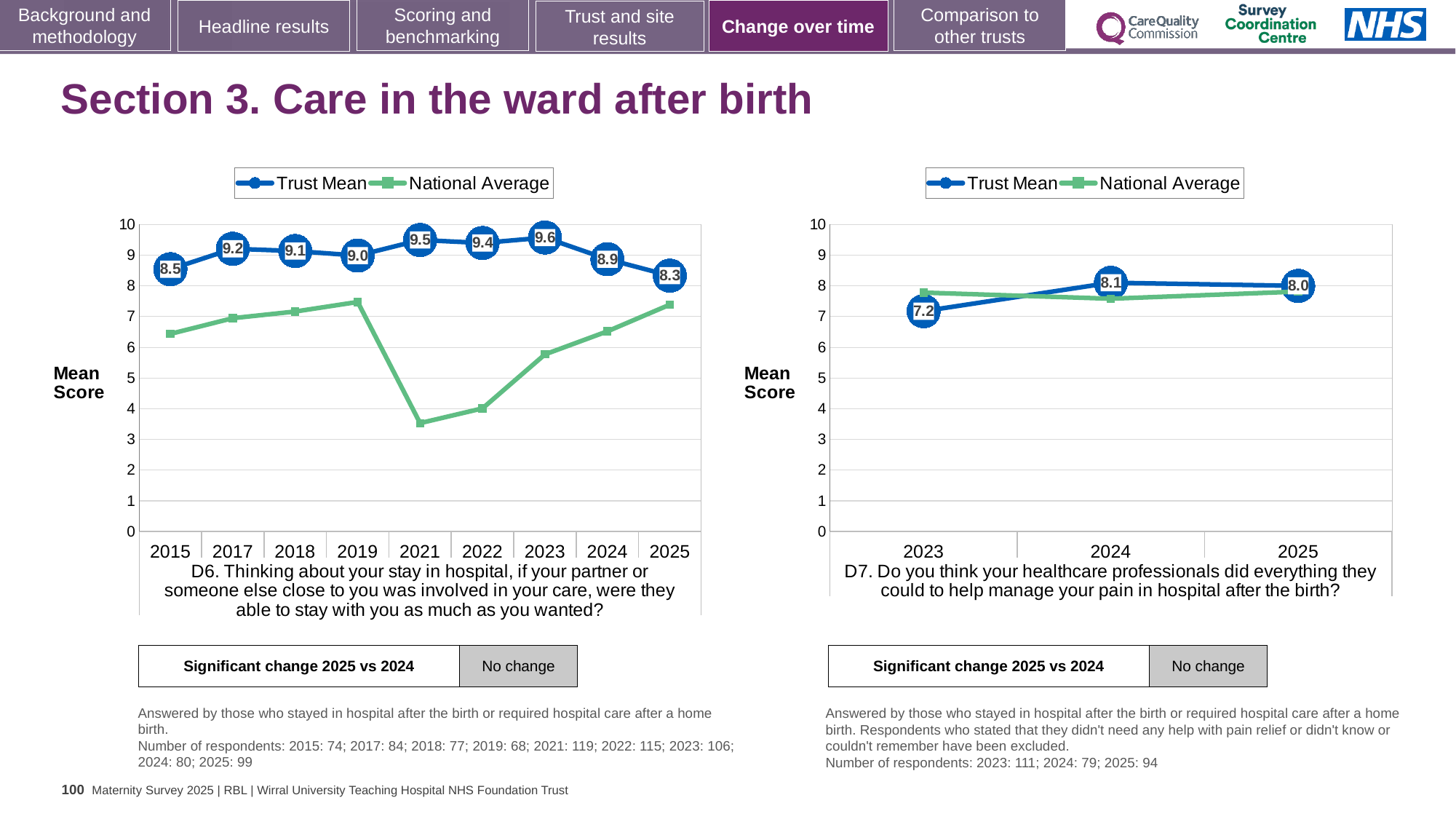

# Section 3. Care in the ward after birth

### Chart

| Category | Trust Mean | National Average |
|---|---|---|
| 2015 | 8.541822914837859 | 6.437154968476193 |
| 2017 | 9.207427739830639 | 6.947768893075988 |
| 2018 | 9.133572165559249 | 7.164222717579781 |
| 2019 | 8.98542688001619 | 7.474875148378951 |
| 2021 | 9.492376677222442 | 3.529733992492869 |
| 2022 | 9.395422907547653 | 4.009322375028265 |
| 2023 | 9.572896001795264 | 5.769505148632509 |
| 2024 | 8.867688595872437 | 6.518538099883679 |
| 2025 | 8.331150067116738 | 7.388274623833419 |

### Chart

| Category | Trust Mean | National Average |
|---|---|---|
| 2023 | 7.175324231067452 | 7.780445949053352 |
| 2024 | 8.101243242732513 | 7.581201545982594 |
| 2025 | 7.998982081017604 | 7.813668822461864 |
| Significant change 2025 vs 2024 | No change |
| --- | --- |
| Significant change 2025 vs 2024 | No change |
| --- | --- |
Answered by those who stayed in hospital after the birth or required hospital care after a home birth.
Number of respondents: 2015: 74; 2017: 84; 2018: 77; 2019: 68; 2021: 119; 2022: 115; 2023: 106; 2024: 80; 2025: 99
Answered by those who stayed in hospital after the birth or required hospital care after a home birth. Respondents who stated that they didn't need any help with pain relief or didn't know or couldn't remember have been excluded.
Number of respondents: 2023: 111; 2024: 79; 2025: 94
100